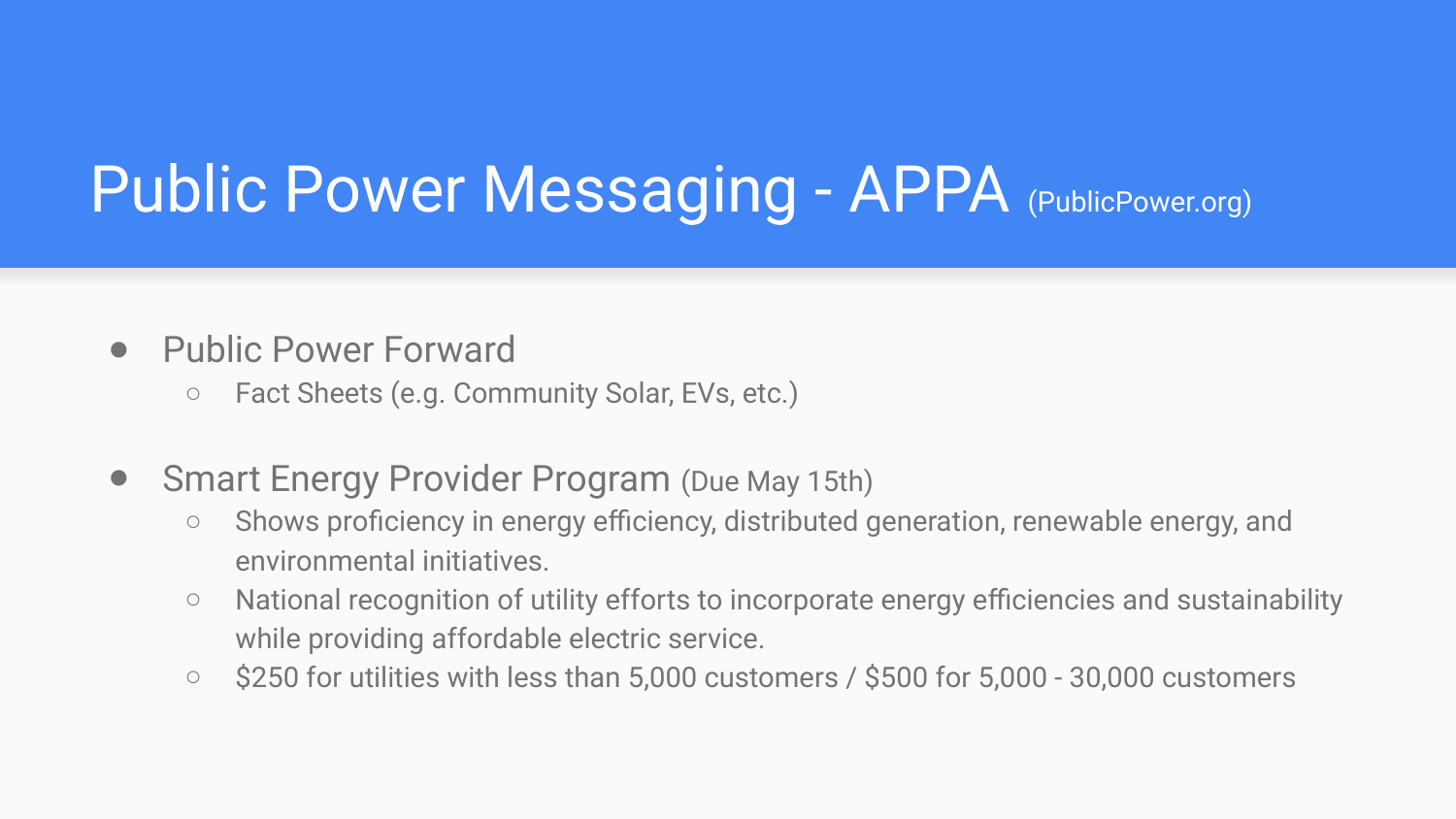

# Public Power Messaging - APPA (PublicPower.org)
Public Power Forward
Fact Sheets (e.g. Community Solar, EVs, etc.)
Smart Energy Provider Program (Due May 15th)
Shows proficiency in energy efficiency, distributed generation, renewable energy, and environmental initiatives.
National recognition of utility efforts to incorporate energy efficiencies and sustainability while providing affordable electric service.
$250 for utilities with less than 5,000 customers / $500 for 5,000 - 30,000 customers